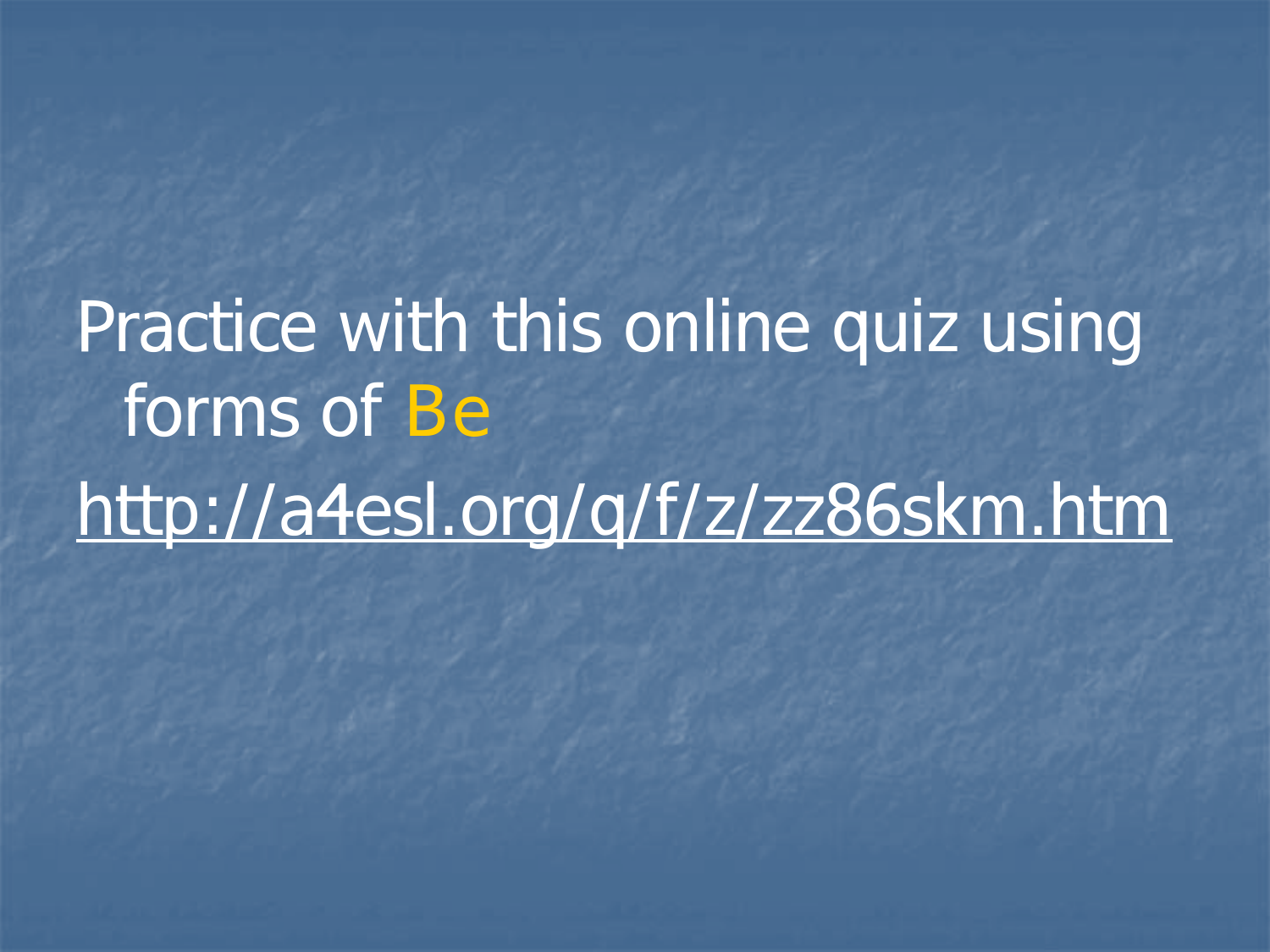

Practice with this online quiz using forms of Be
http://a4esl.org/q/f/z/zz86skm.htm